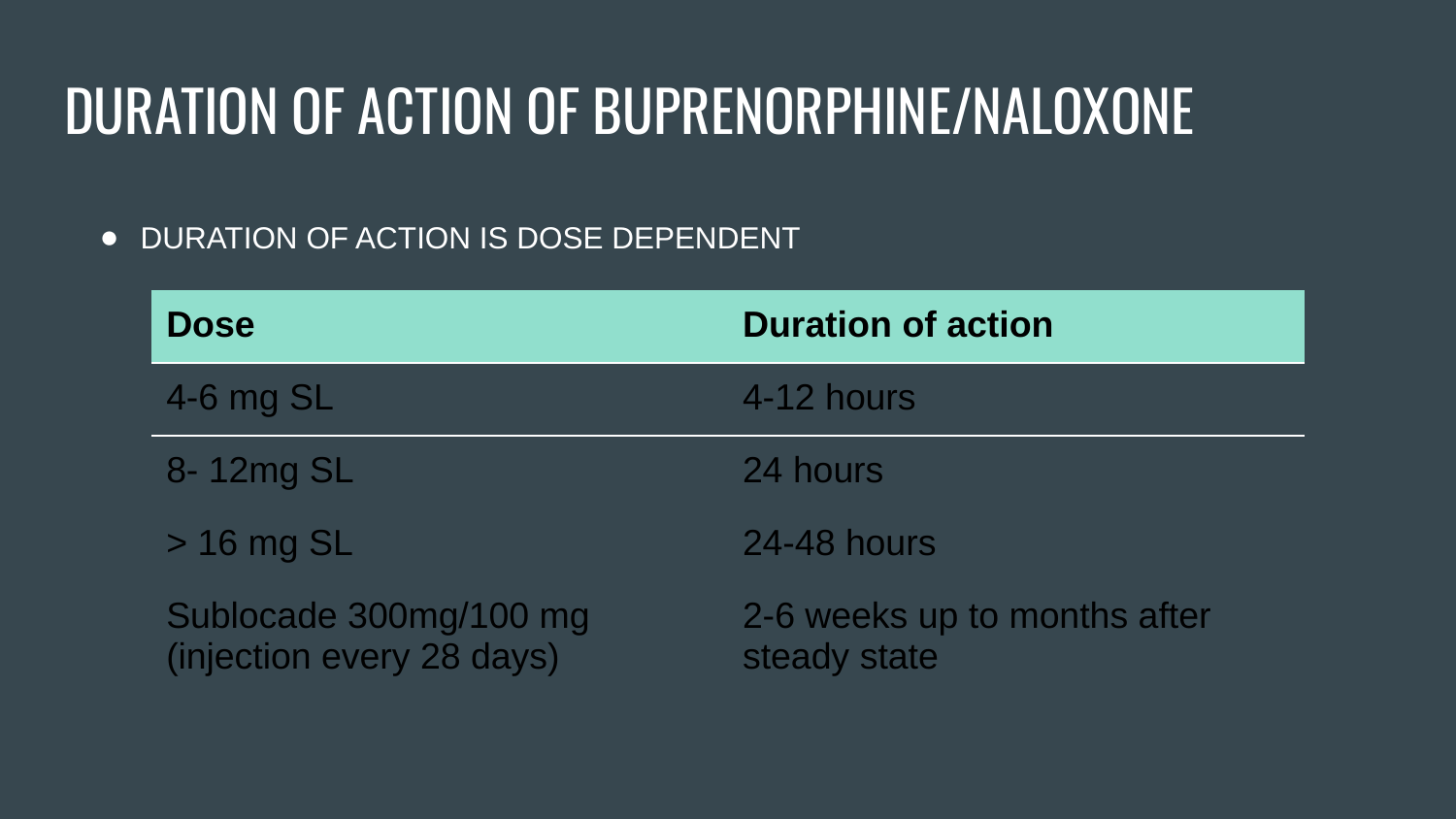

# DURATION OF ACTION OF BUPRENORPHINE/NALOXONE
DURATION OF ACTION IS DOSE DEPENDENT

| Dose | Duration of action |
| --- | --- |
| 4-6 mg SL | 4-12 hours |
| 8- 12mg SL | 24 hours |
| > 16 mg SL | 24-48 hours |
| Sublocade 300mg/100 mg (injection every 28 days) | 2-6 weeks up to months after steady state |